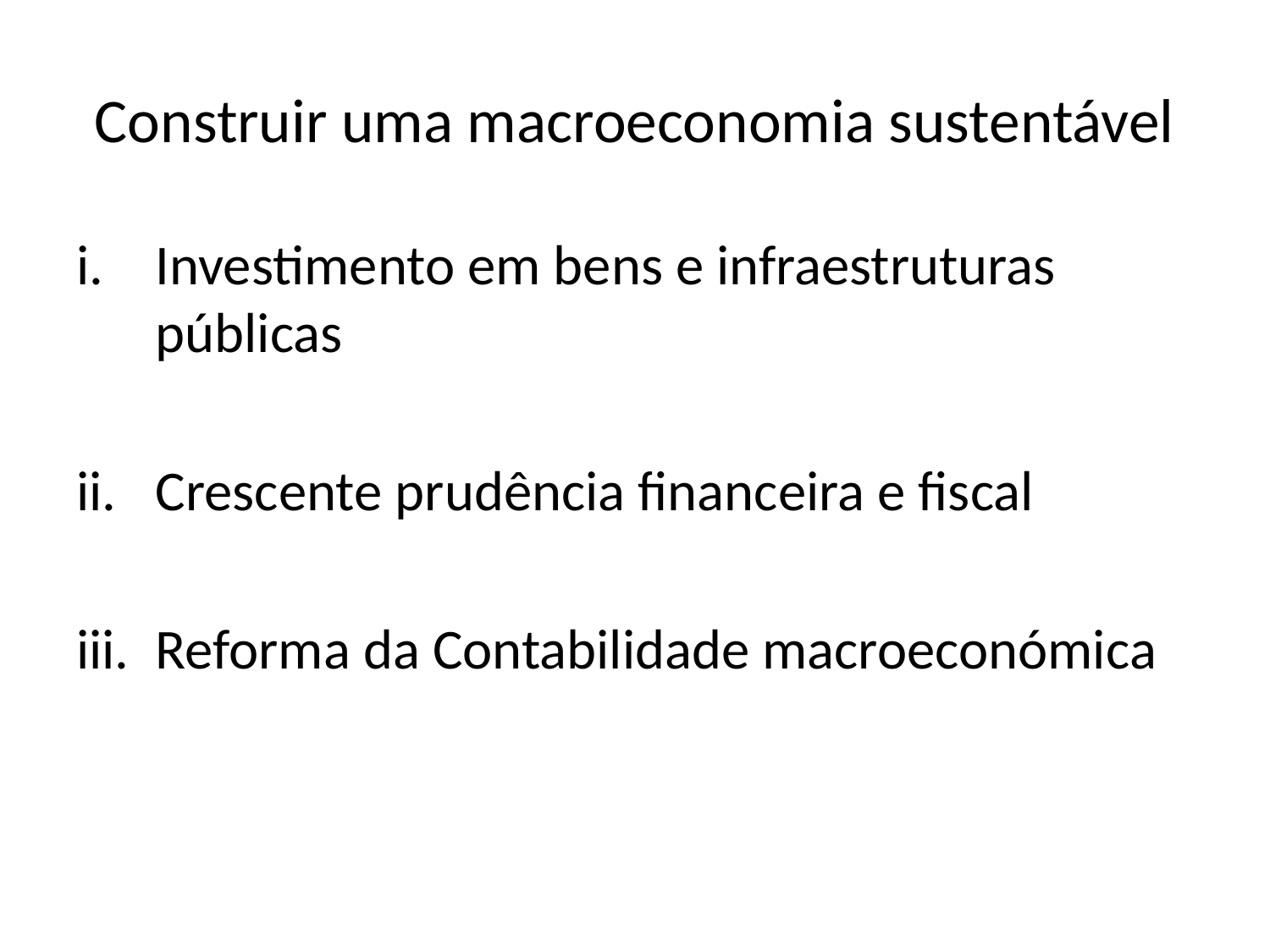

# Construir uma macroeconomia sustentável
Investimento em bens e infraestruturas públicas

Crescente prudência financeira e fiscal

Reforma da Contabilidade macroeconómica